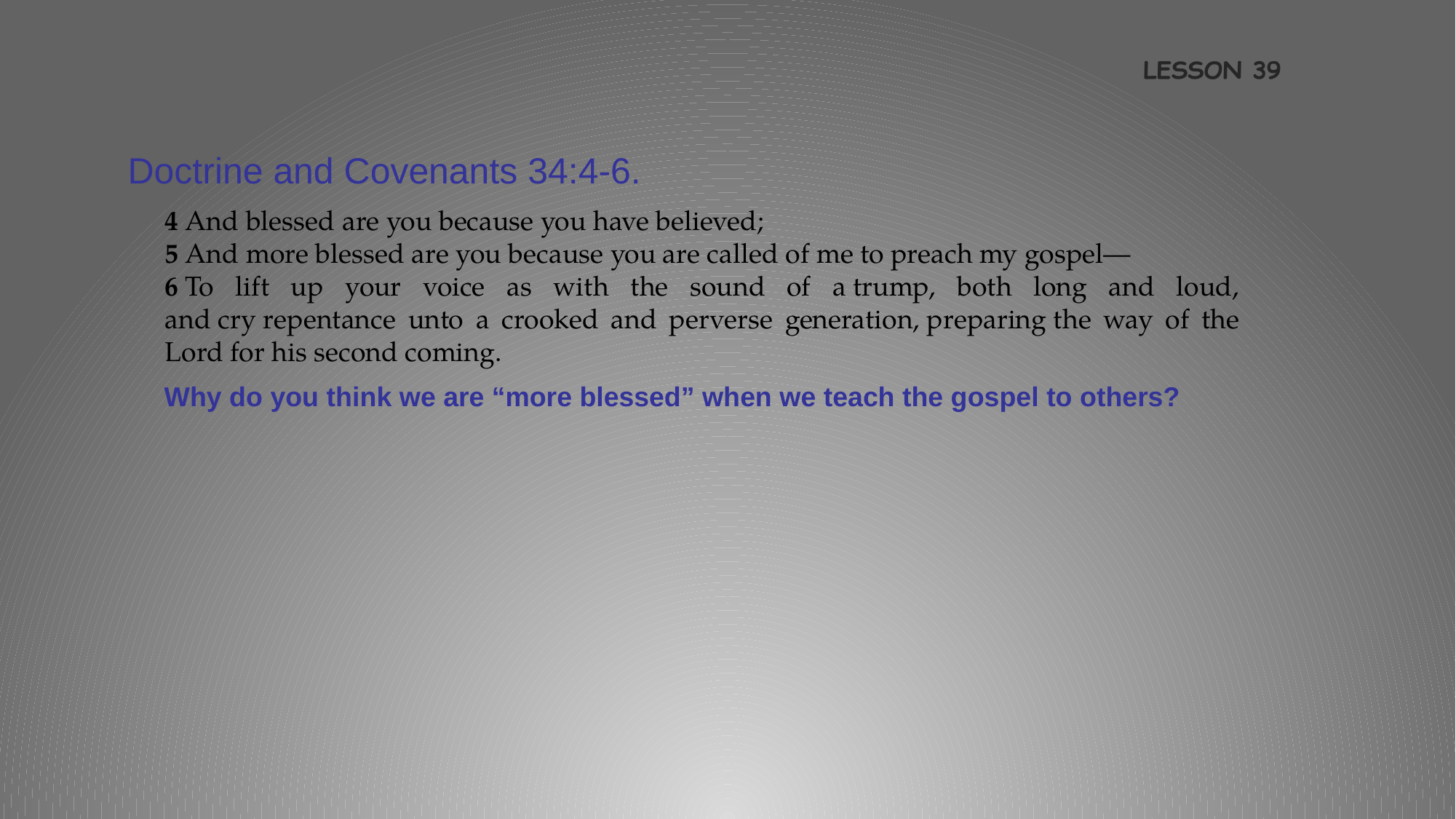

LESSON 39
Doctrine and Covenants 34:4-6.
4 And blessed are you because you have believed;
5 And more blessed are you because you are called of me to preach my gospel—
6 To lift up your voice as with the sound of a trump, both long and loud, and cry repentance unto a crooked and perverse generation, preparing the way of the Lord for his second coming.
Why do you think we are “more blessed” when we teach the gospel to others?